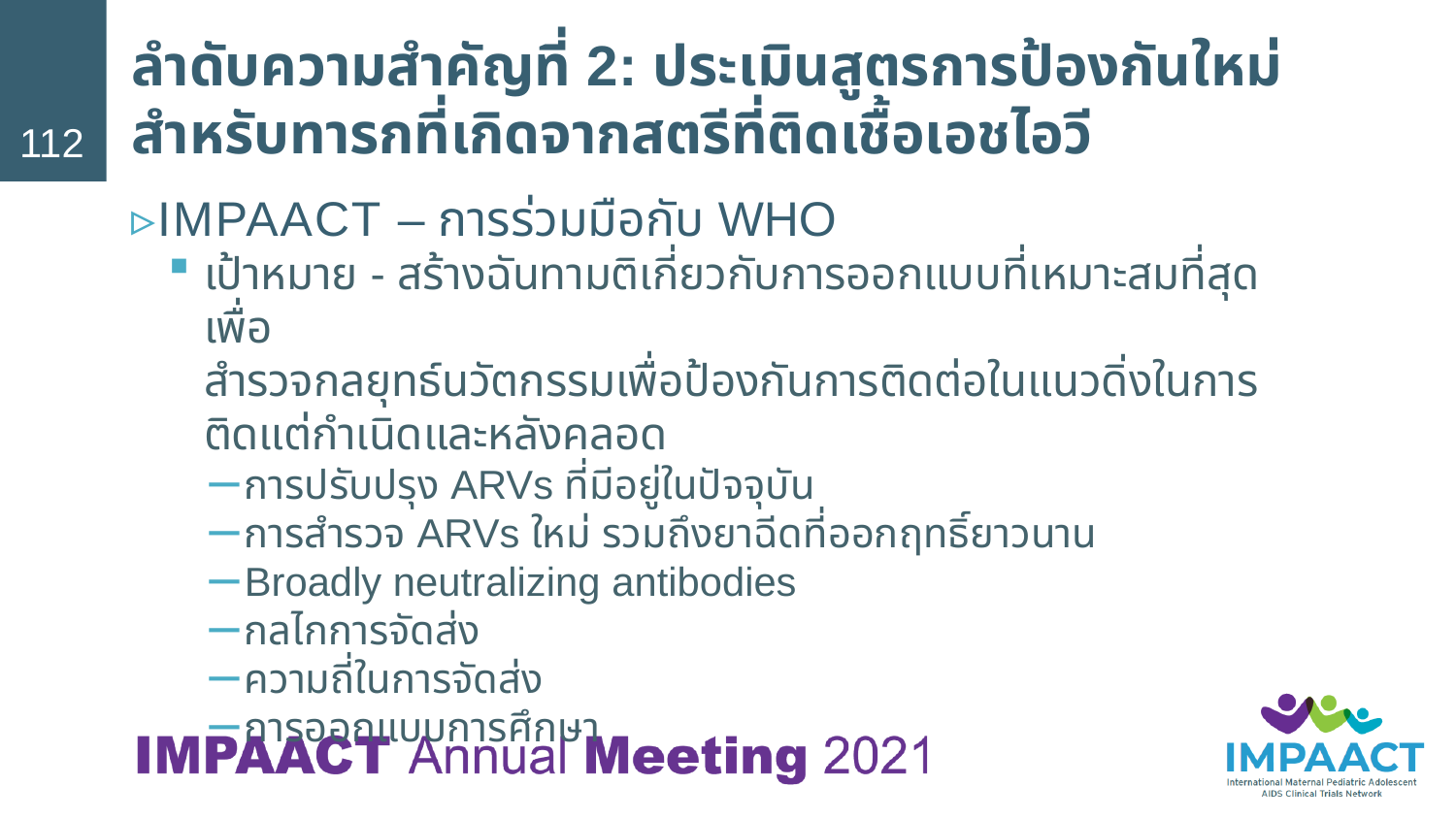

# ลำดับความสำคัญที่ 2: ประเมินสูตรการป้องกันใหม่สำหรับทารกที่เกิดจากสตรีที่ติดเชื้อเอชไอวี
112
▹IMPAACT – การร่วมมือกับ WHO
เป้าหมาย - สร้างฉันทามติเกี่ยวกับการออกแบบที่เหมาะสมที่สุดเพื่อ
สำรวจกลยุทธ์นวัตกรรมเพื่อป้องกันการติดต่อในแนวดิ่งในการติดแต่กำเนิดและหลังคลอด
การปรับปรุง ARVs ที่มีอยู่ในปัจจุบัน
การสำรวจ ARVs ใหม่ รวมถึงยาฉีดที่ออกฤทธิ์ยาวนาน
Broadly neutralizing antibodies
กลไกการจัดส่ง
ความถี่ในการจัดส่ง
การออกแบบการศึกษา